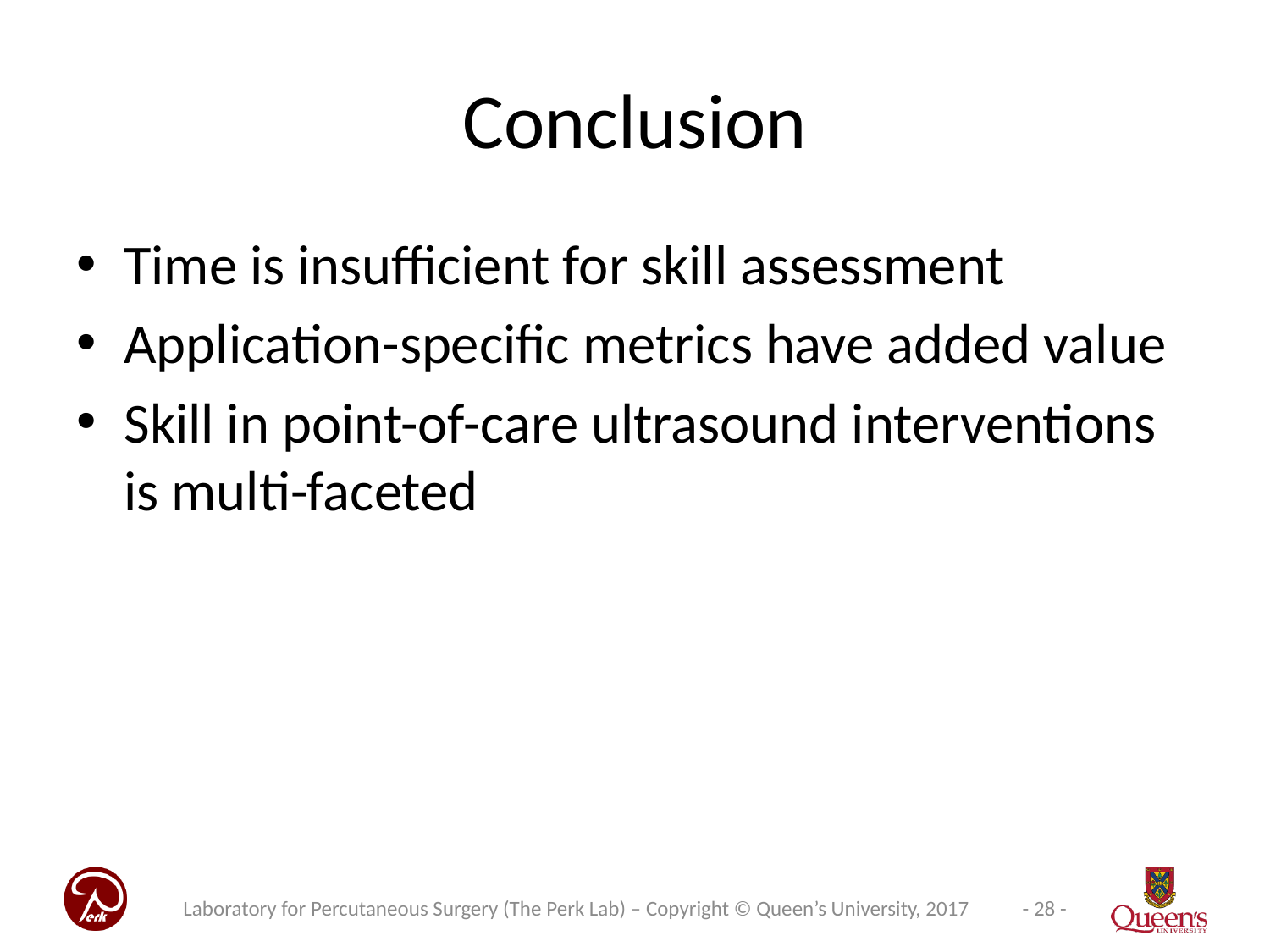

# Conclusion
Time is insufficient for skill assessment
Application-specific metrics have added value
Skill in point-of-care ultrasound interventions is multi-faceted

Laboratory for Percutaneous Surgery (The Perk Lab) – Copyright © Queen’s University, 2017
- 28 -